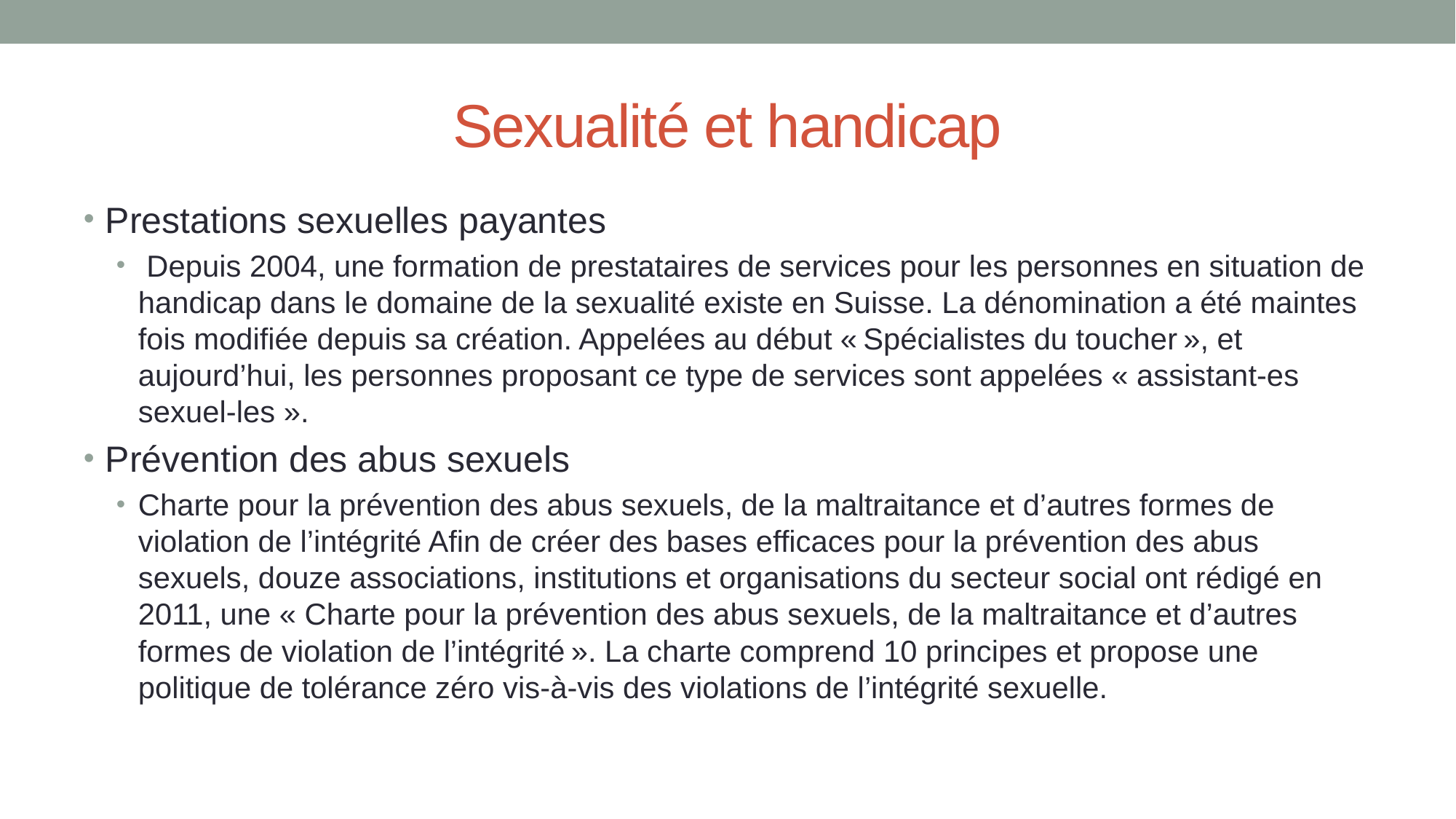

# Sexualité et handicap
Prestations sexuelles payantes
 Depuis 2004, une formation de prestataires de services pour les personnes en situation de handicap dans le domaine de la sexualité existe en Suisse. La dénomination a été maintes fois modifiée depuis sa création. Appelées au début « Spécialistes du toucher », et aujourd’hui, les personnes proposant ce type de services sont appelées « assistant-es sexuel-les ».
Prévention des abus sexuels
Charte pour la prévention des abus sexuels, de la maltraitance et d’autres formes de violation de l’intégrité Afin de créer des bases efficaces pour la prévention des abus sexuels, douze associations, institutions et organisations du secteur social ont rédigé en 2011, une « Charte pour la prévention des abus sexuels, de la maltraitance et d’autres formes de violation de l’intégrité ». La charte comprend 10 principes et propose une politique de tolérance zéro vis-à-vis des violations de l’intégrité sexuelle.